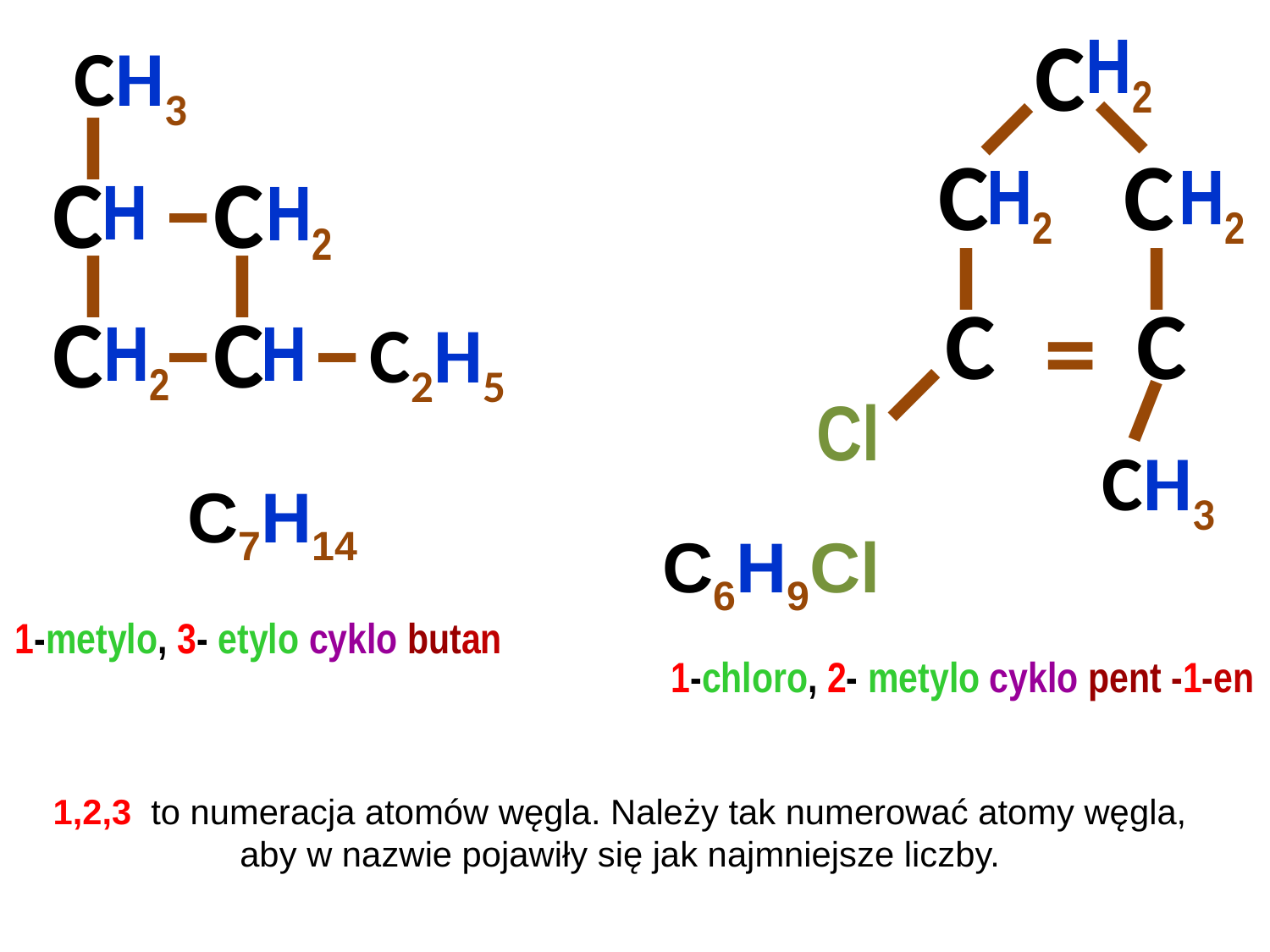

C
I
I
C
C
I
I
C
=
C
H2
CH3
I
–
C
C
I
I
–
C
C
H2
H2
H
H2
–
H2
H
C2H5
I
I
Cl
CH3
C7H14
C6H9Cl
1-metylo, 3- etylo cyklo butan
1-chloro, 2- metylo cyklo pent -1-en
1,2,3  to numeracja atomów węgla. Należy tak numerować atomy węgla, aby w nazwie pojawiły się jak najmniejsze liczby.